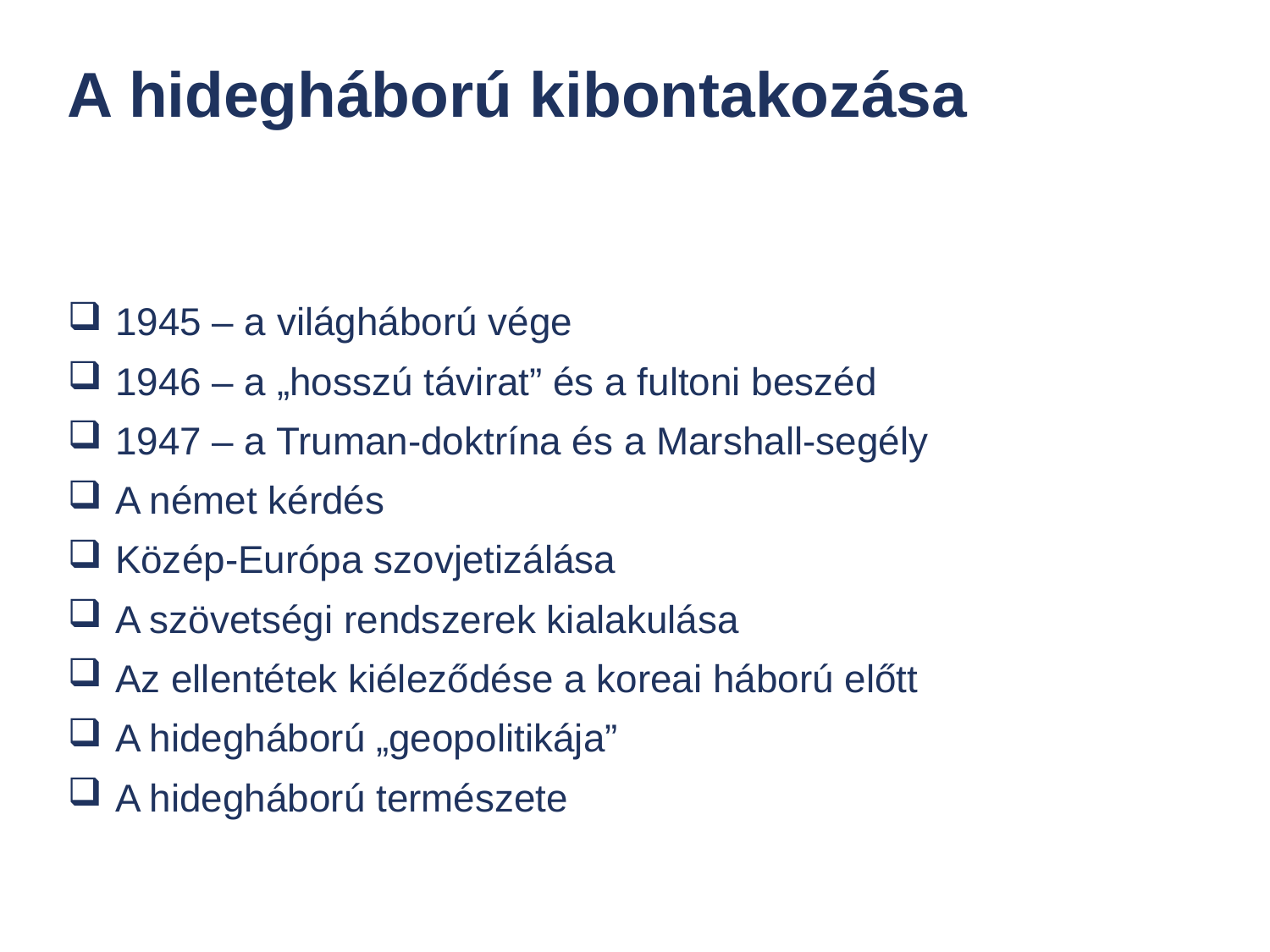

# A hidegháború kibontakozása
1945 – a világháború vége
1946 – a „hosszú távirat” és a fultoni beszéd
1947 – a Truman-doktrína és a Marshall-segély
A német kérdés
Közép-Európa szovjetizálása
A szövetségi rendszerek kialakulása
Az ellentétek kiéleződése a koreai háború előtt
A hidegháború „geopolitikája”
A hidegháború természete